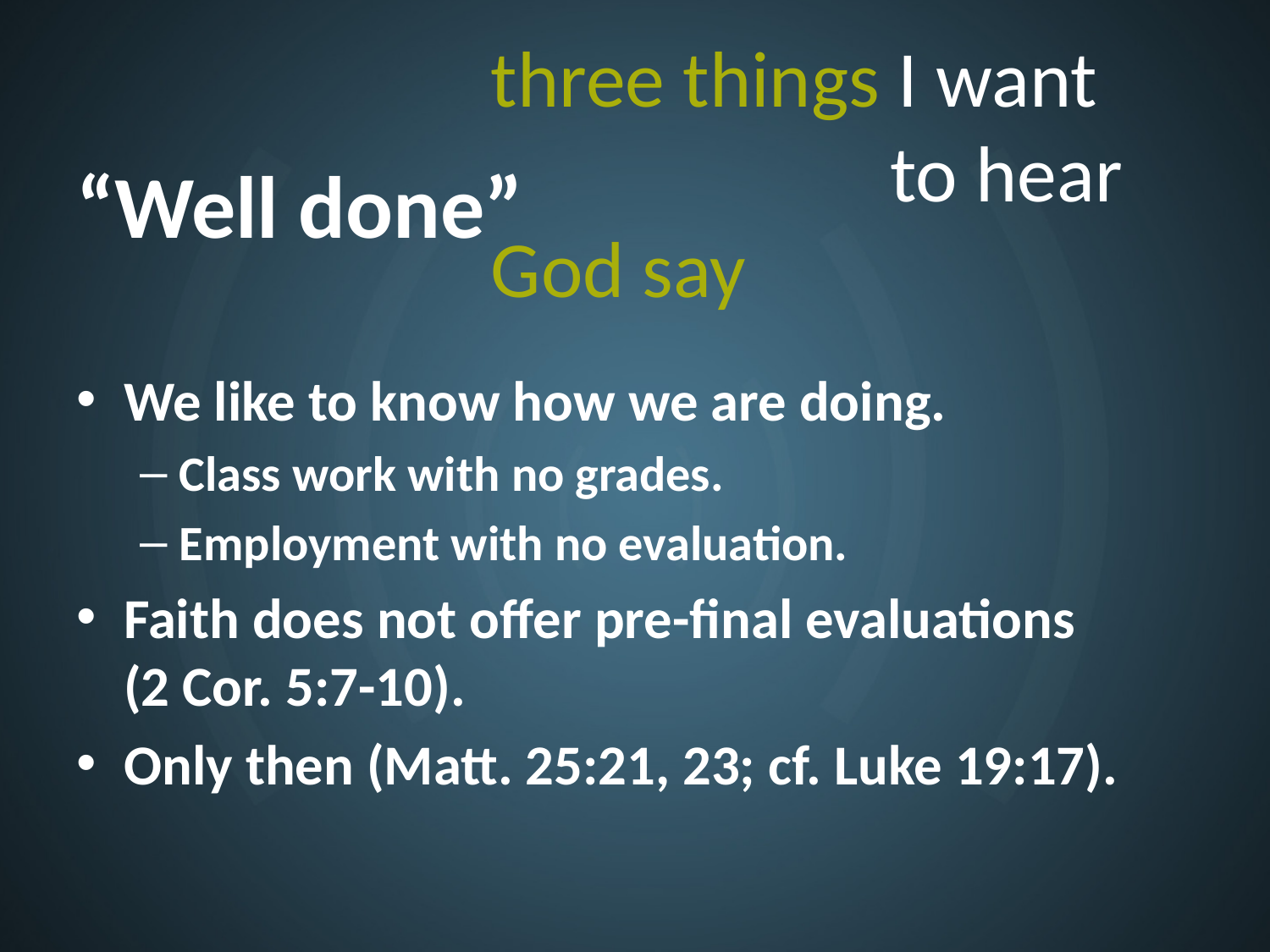

three things I want
			 to hear God say
# “Well done”
We like to know how we are doing.
Class work with no grades.
Employment with no evaluation.
Faith does not offer pre-final evaluations      (2 Cor. 5:7-10).
Only then (Matt. 25:21, 23; cf. Luke 19:17).